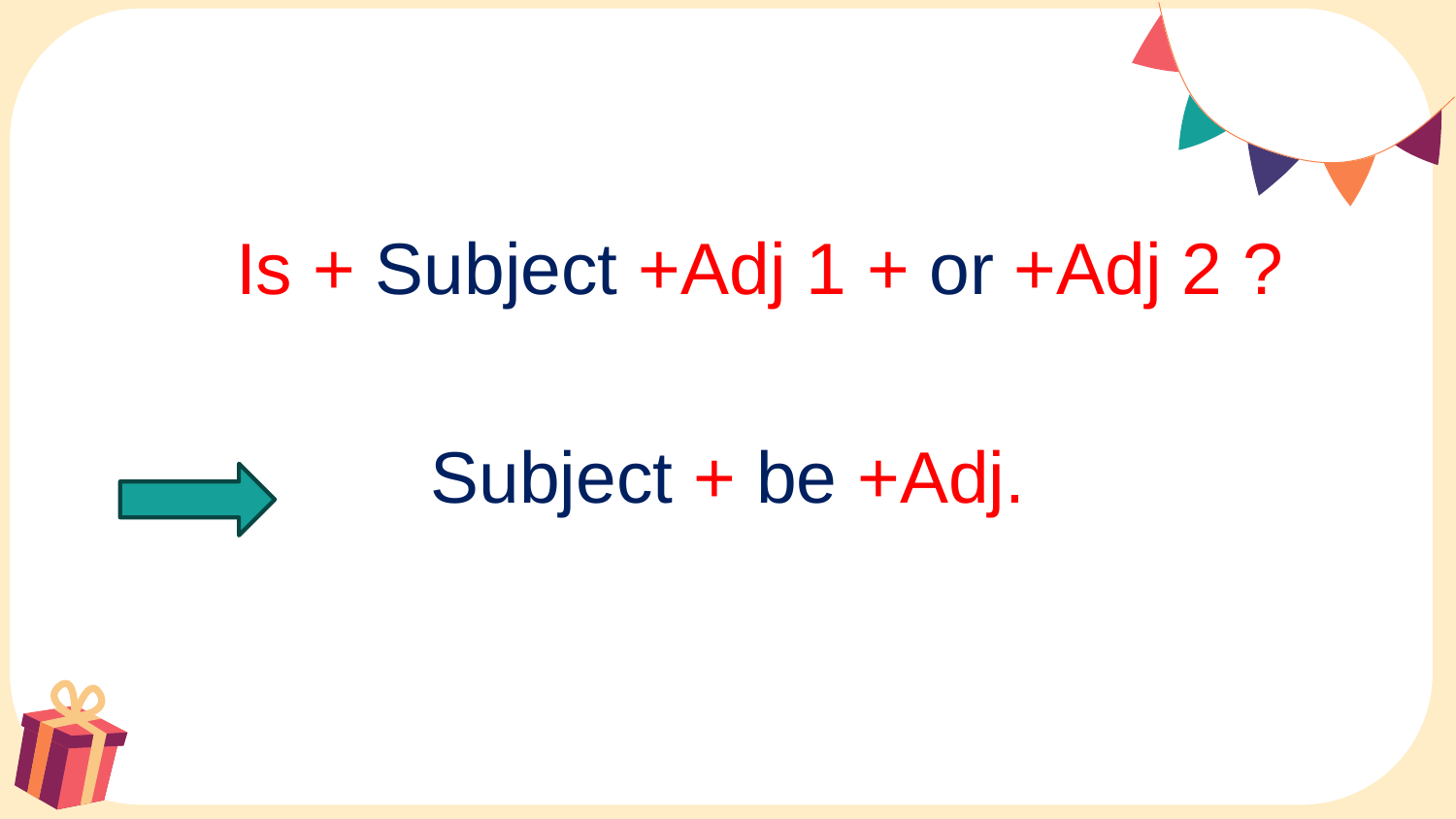

Is + Subject +Adj 1 + or +Adj 2 ?
Subject + be +Adj.